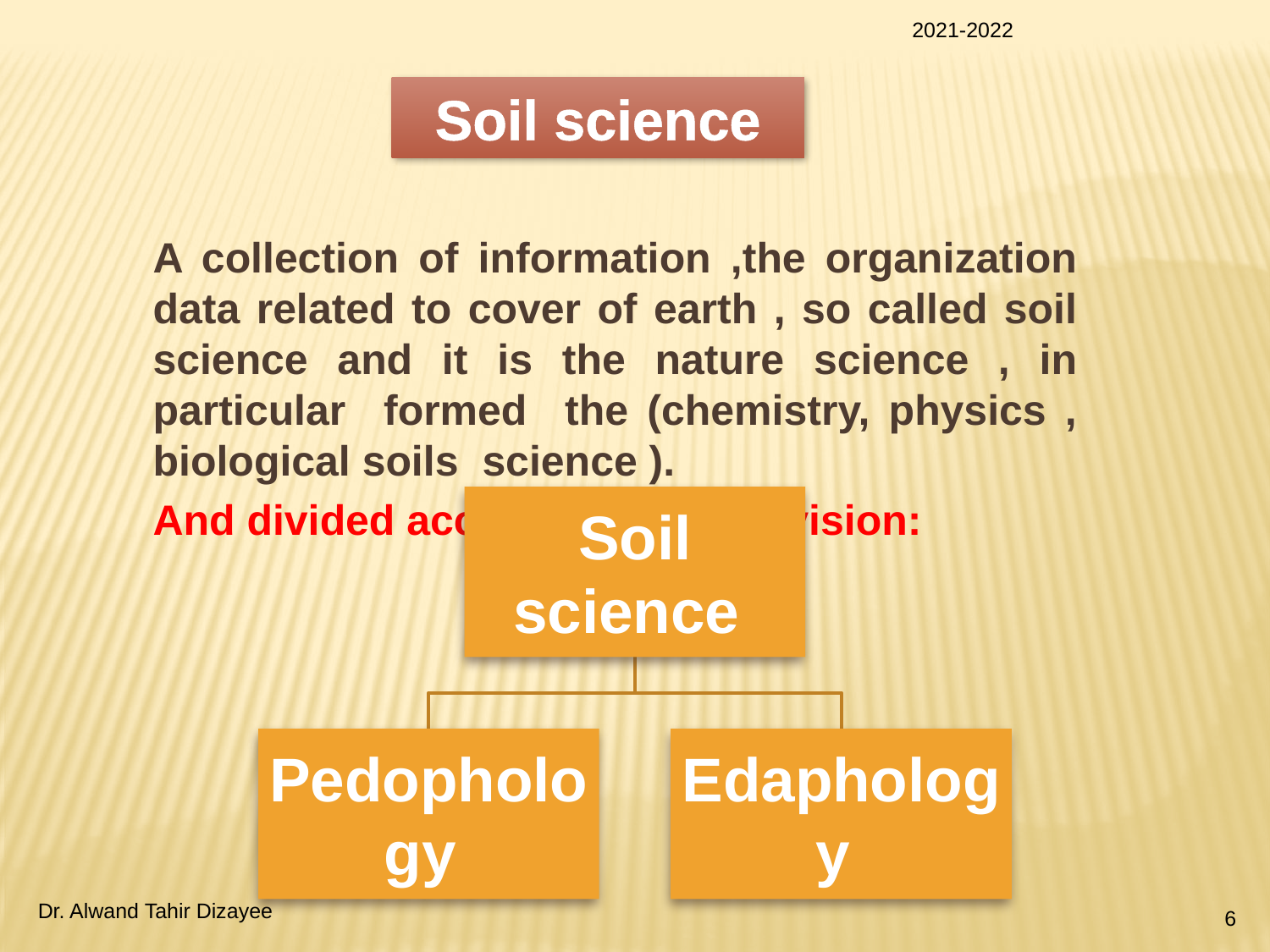

2021-2022
Soil science

A collection of information ,the organization data related to cover of earth , so called soil science and it is the nature science , in particular  formed  the (chemistry, physics , biological soils  science ).
And divided according to old division:

Soil science
Pedophology
Edaphology
Dr. Alwand Tahir Dizayee
6